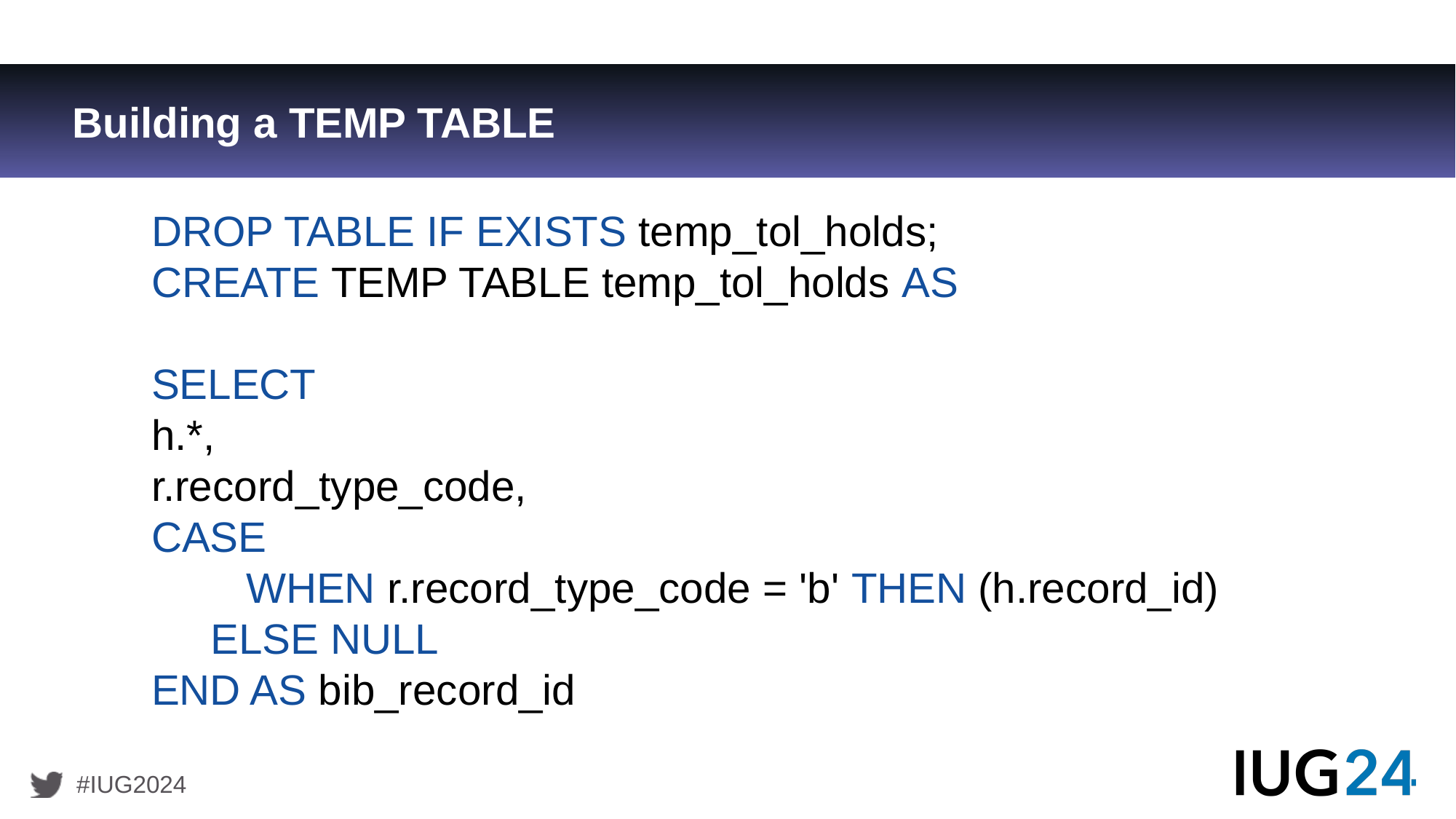

# Building a TEMP TABLE
DROP TABLE IF EXISTS temp_tol_holds;
CREATE TEMP TABLE temp_tol_holds AS

SELECT
h.*,
r.record_type_code,
CASE
        WHEN r.record_type_code = 'b' THEN (h.record_id)
     ELSE NULL
END AS bib_record_id